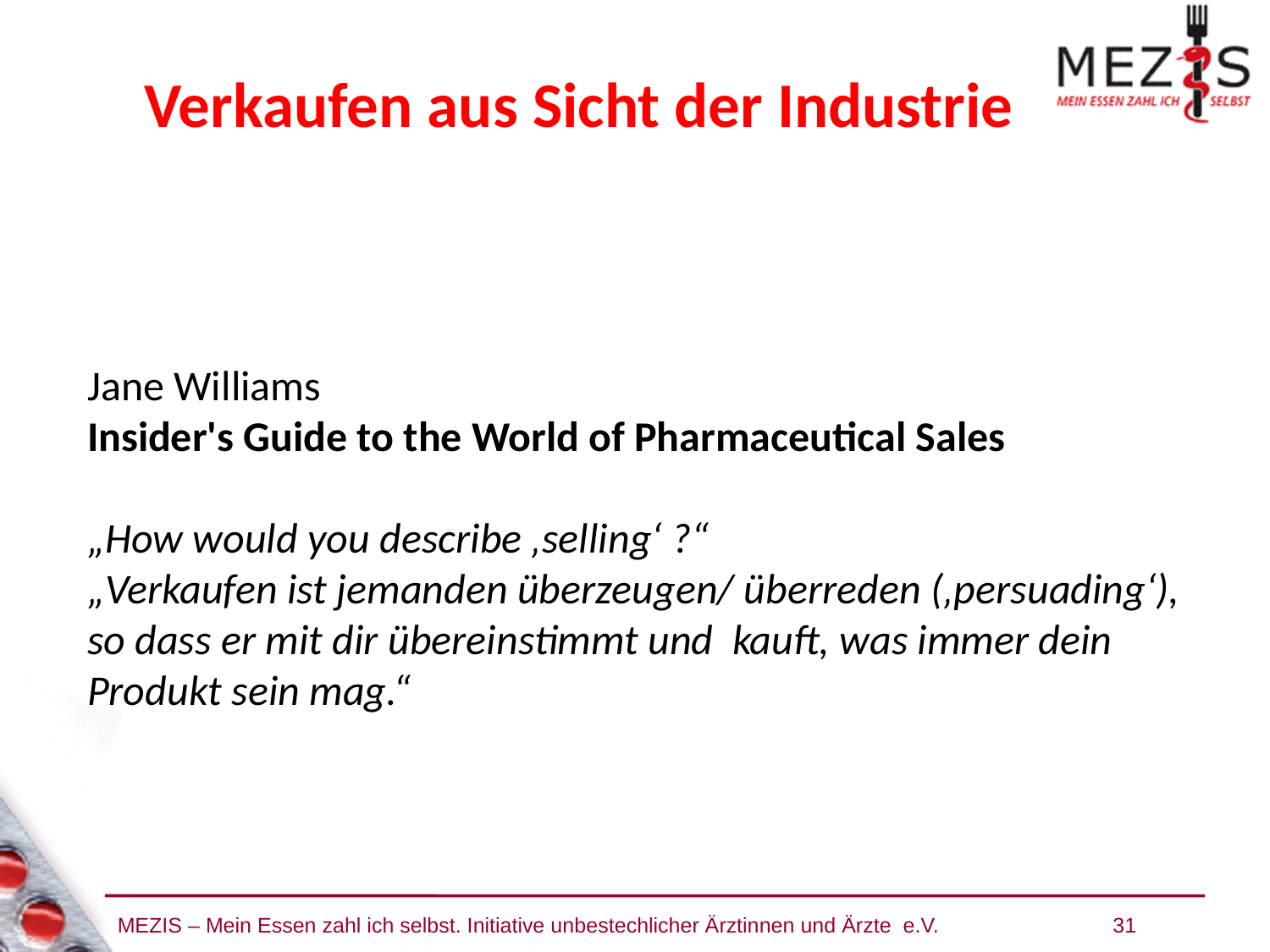

Verkaufen aus Sicht der Industrie
Jane Williams
Insider's Guide to the World of Pharmaceutical Sales

„How would you describe ‚selling‘ ?“
„Verkaufen ist jemanden überzeugen/ überreden (‚persuading‘), so dass er mit dir übereinstimmt und  kauft, was immer dein Produkt sein mag.“